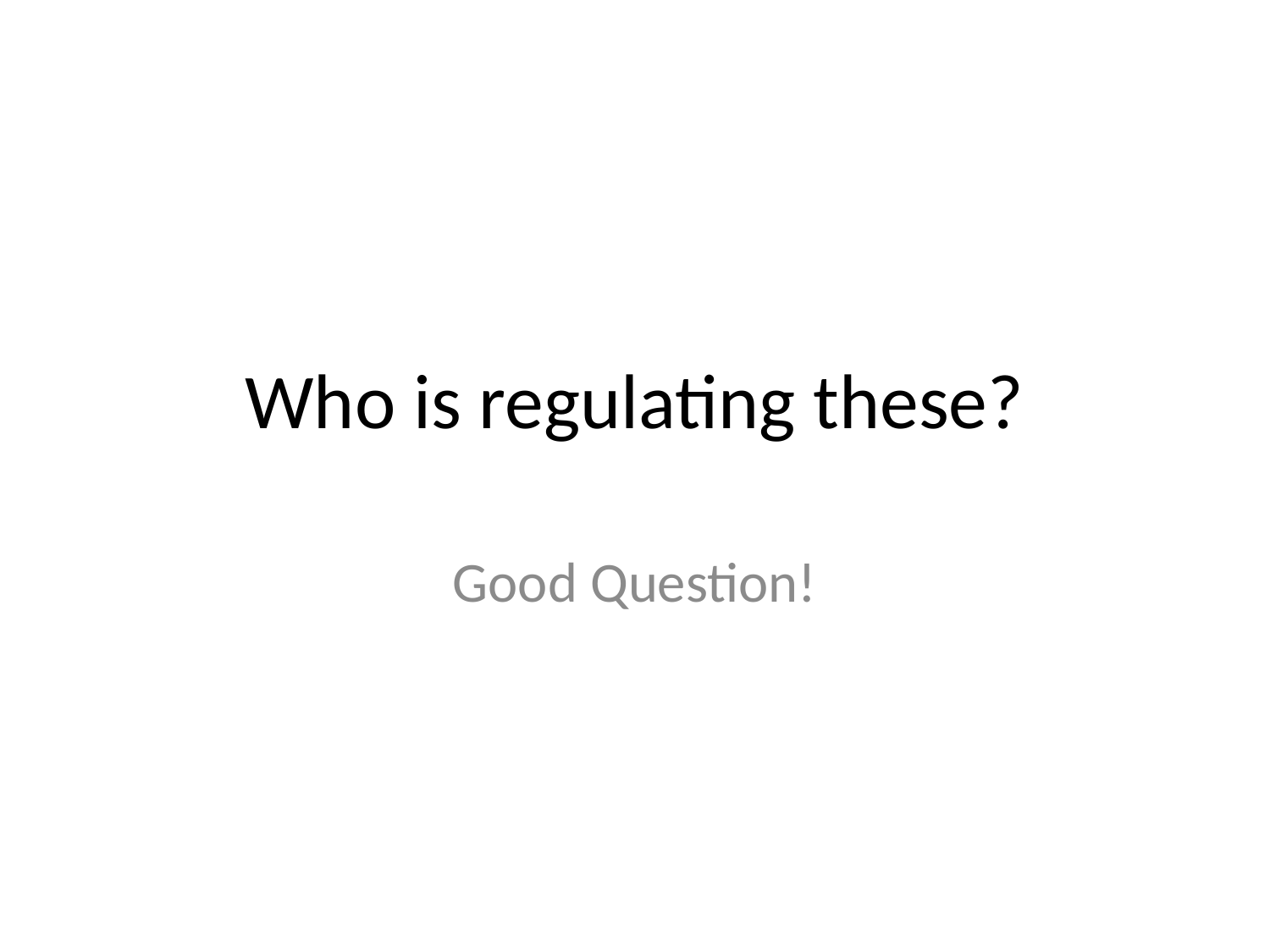

# Who is regulating these?
Good Question!